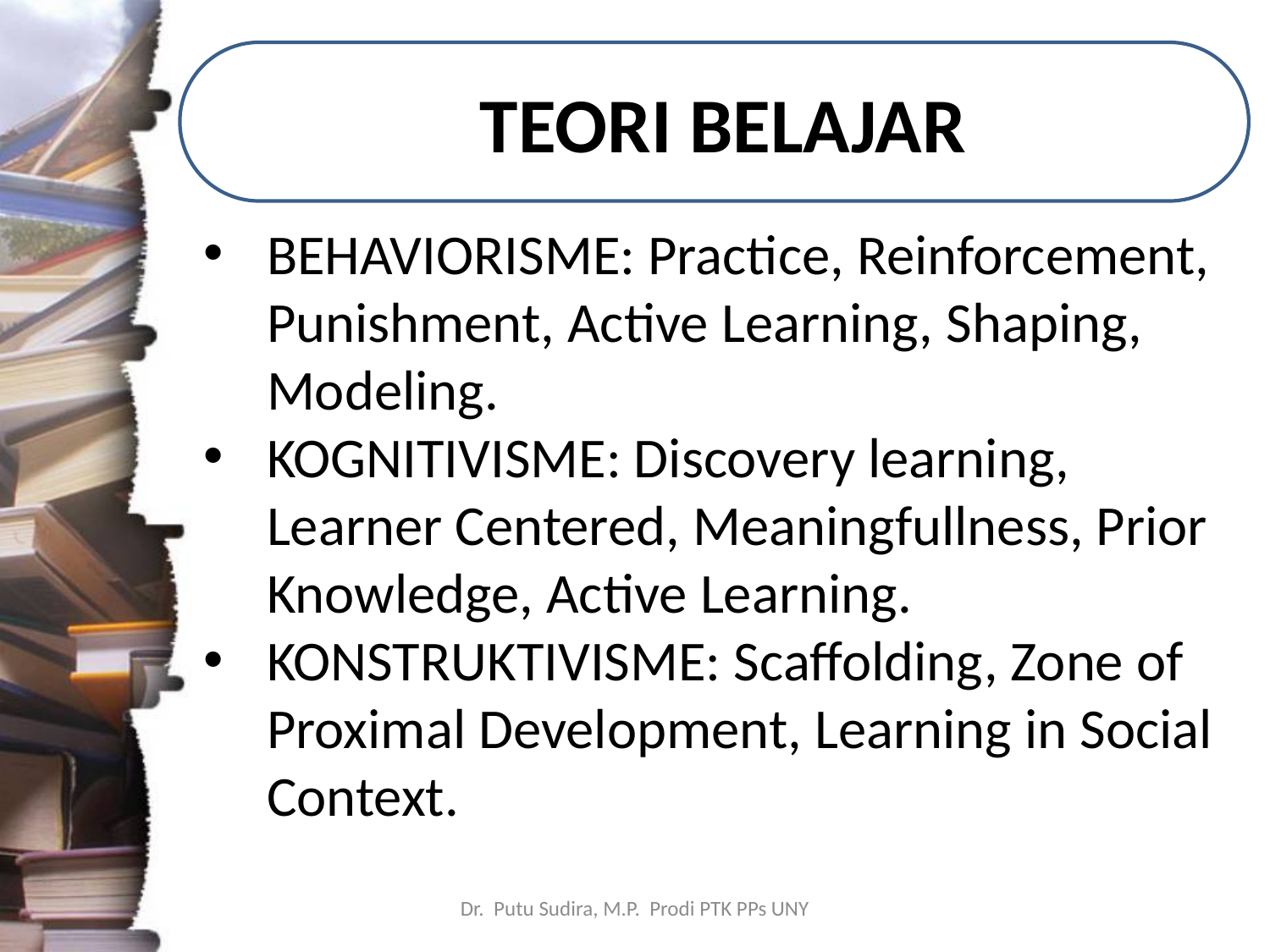

# TEORI BELAJAR
BEHAVIORISME: Practice, Reinforcement, Punishment, Active Learning, Shaping, Modeling.
KOGNITIVISME: Discovery learning, Learner Centered, Meaningfullness, Prior Knowledge, Active Learning.
KONSTRUKTIVISME: Scaffolding, Zone of Proximal Development, Learning in Social Context.
Dr.  Putu Sudira, M.P.  Prodi PTK PPs UNY